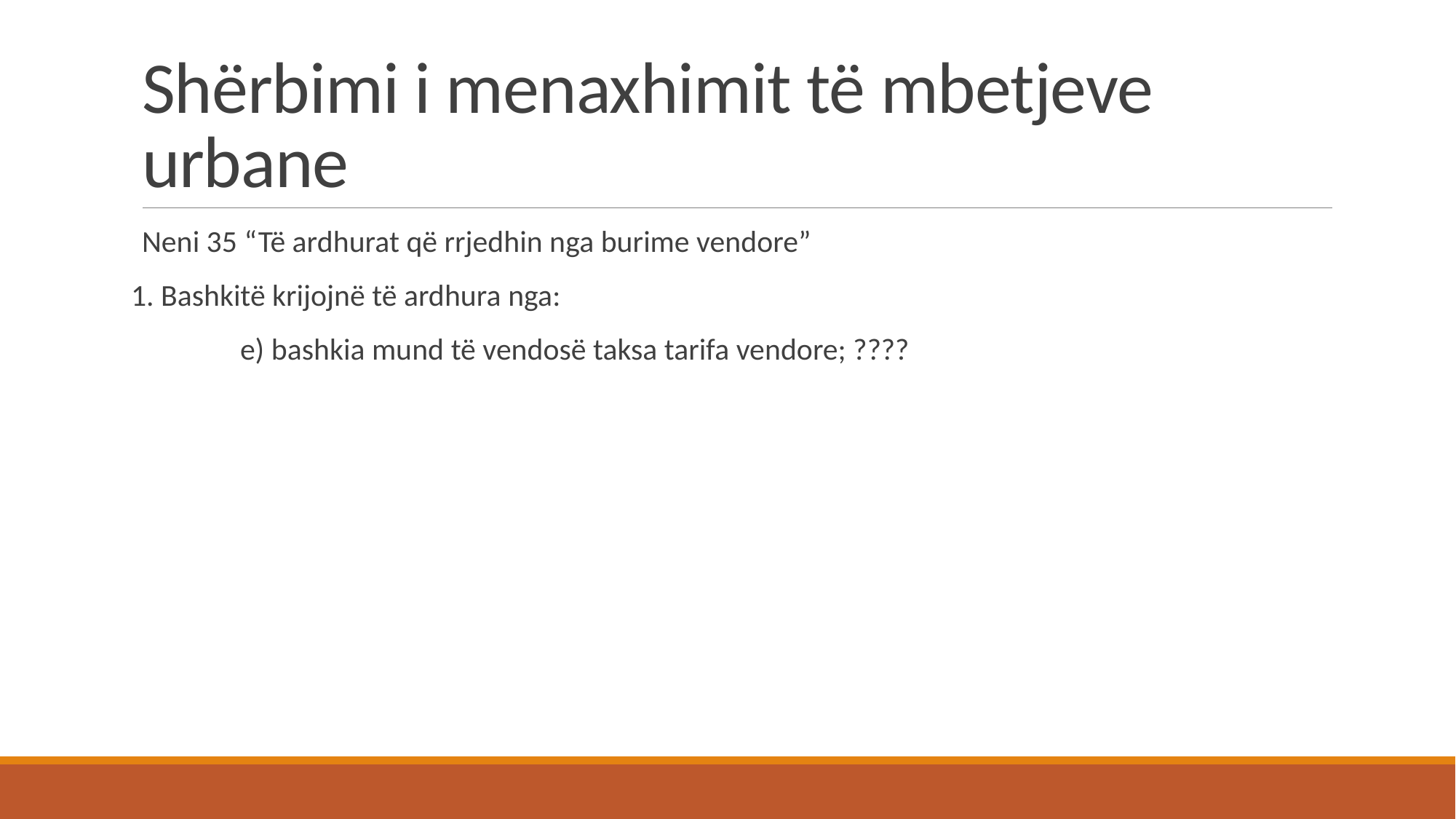

# Shërbimi i menaxhimit të mbetjeve urbane
Neni 35 “Të ardhurat që rrjedhin nga burime vendore”
1. Bashkitë krijojnë të ardhura nga:
	e) bashkia mund të vendosë taksa tarifa vendore; ????